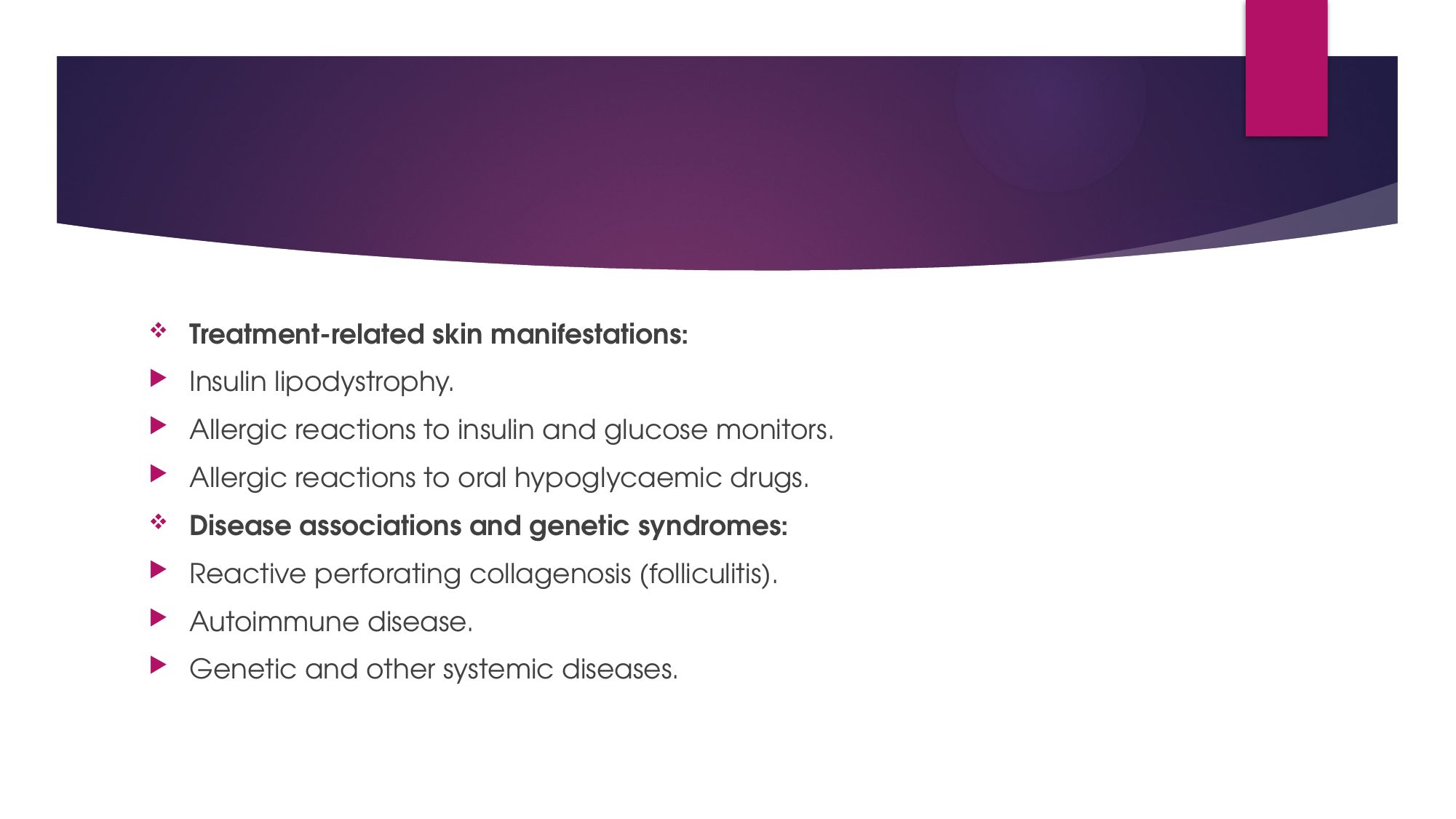

#
Treatment-related skin manifestations:
Insulin lipodystrophy.
Allergic reactions to insulin and glucose monitors.
Allergic reactions to oral hypoglycaemic drugs.
Disease associations and genetic syndromes:
Reactive perforating collagenosis (folliculitis).
Autoimmune disease.
Genetic and other systemic diseases.